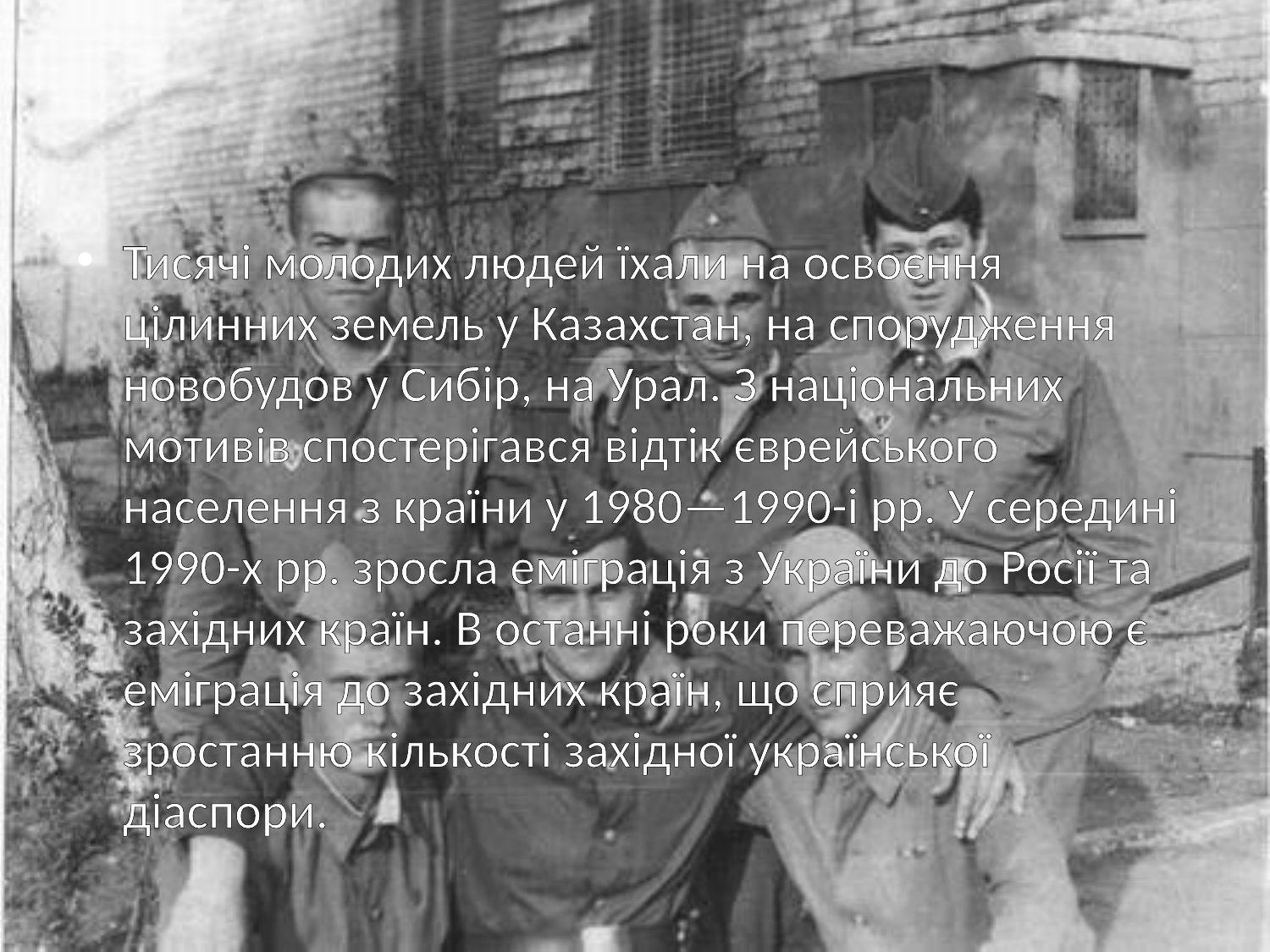

#
Тисячі молодих людей їхали на освоєння цілинних земель у Казахстан, на спорудження новобудов у Сибір, на Урал. З національних мотивів спостерігався відтік єврейського населення з країни у 1980—1990-і рр. У середині 1990-х рр. зросла еміграція з України до Росії та західних країн. В останні роки переважаючою є еміграція до західних країн, що сприяє зростанню кількості західної української діаспори.